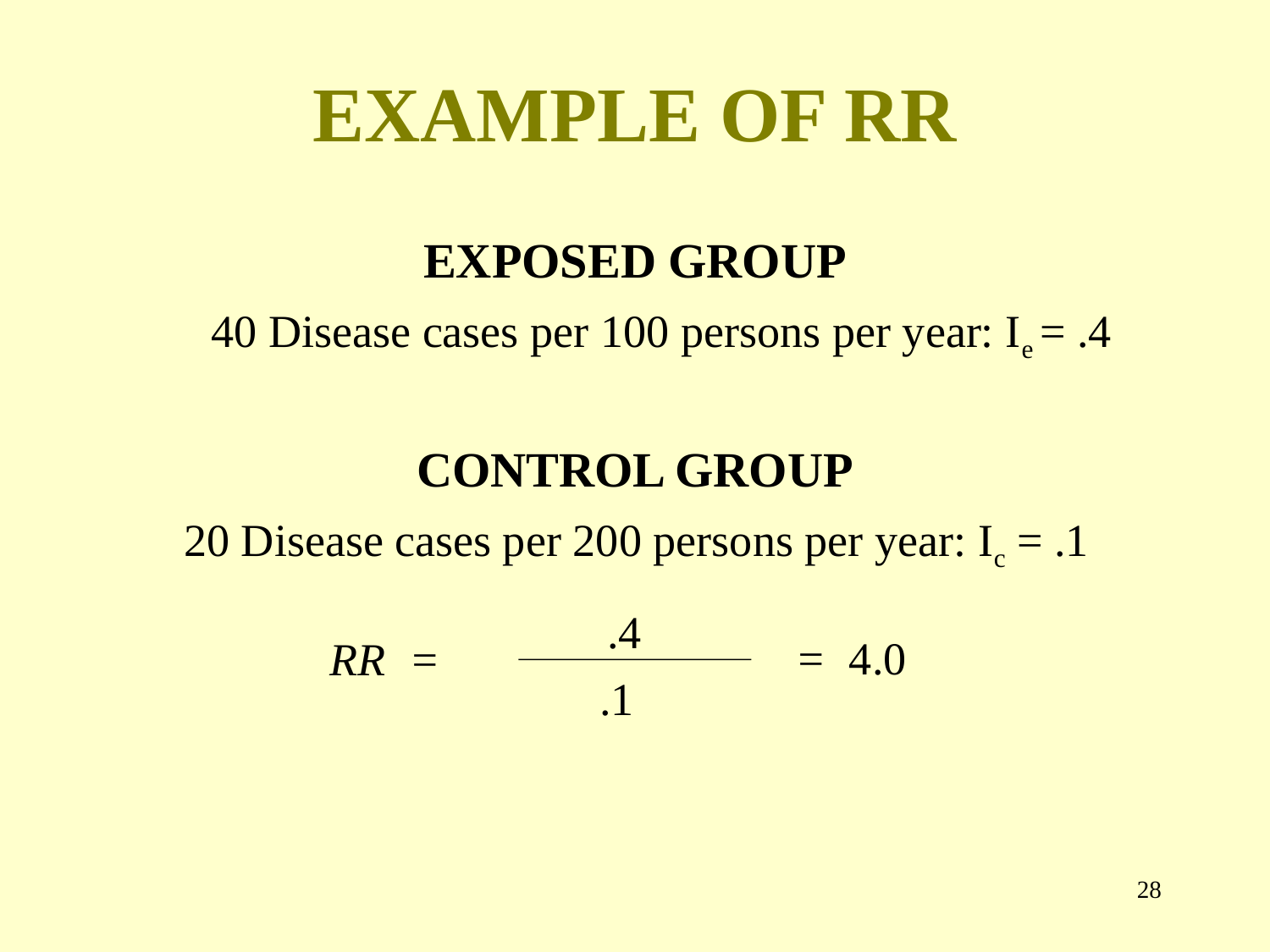

# EXAMPLE OF RR
EXPOSED GROUP
	40 Disease cases per 100 persons per year: Ie = .4

CONTROL GROUP
 20 Disease cases per 200 persons per year: Ic = .1
.4

= 4.0
 =  4.0
RR  =

   .1
28